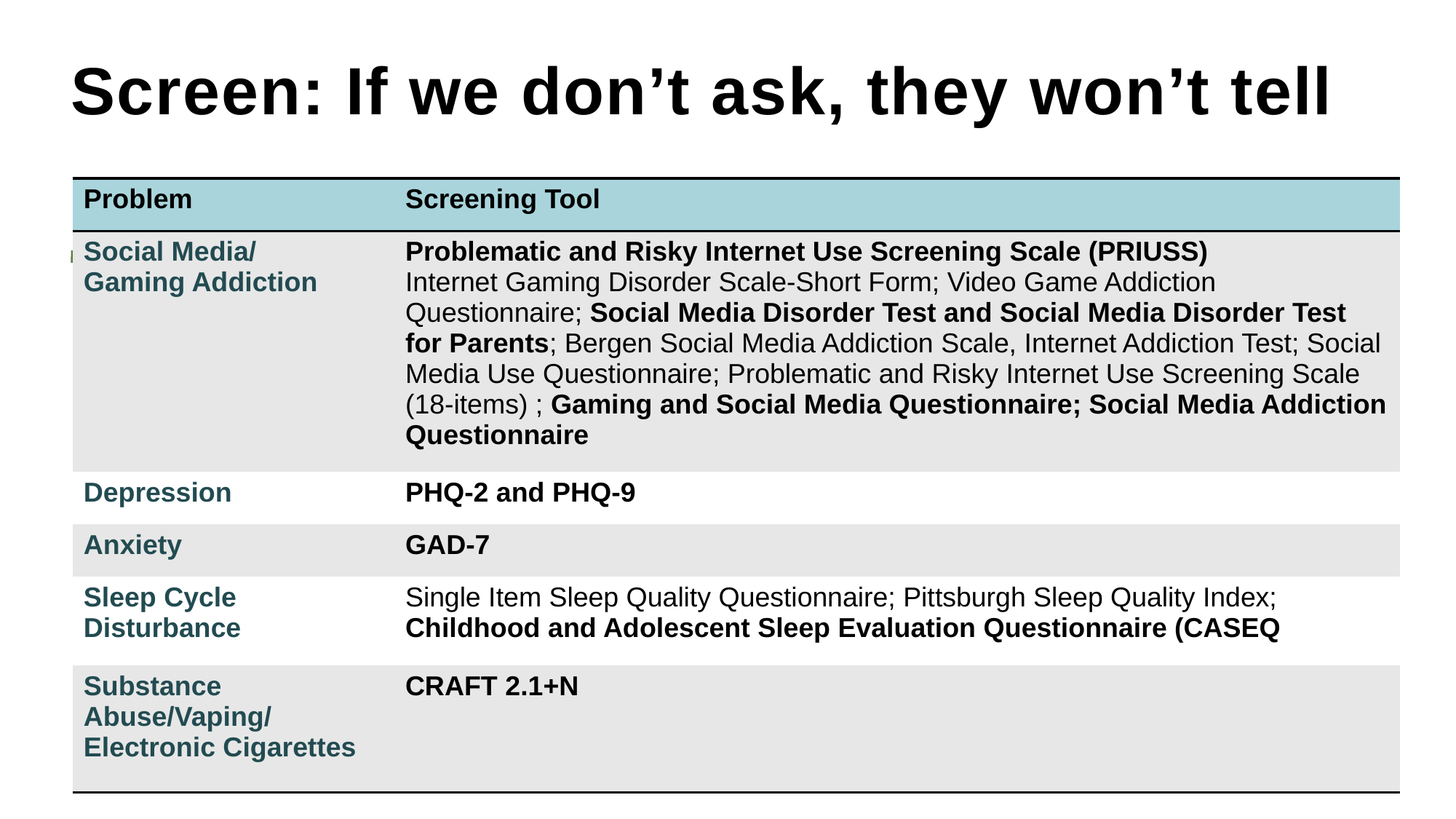

# Screen: If we don’t ask, they won’t tell
| Problem | Screening Tool |
| --- | --- |
| Social Media/ Gaming Addiction | Problematic and Risky Internet Use Screening Scale (PRIUSS) Internet Gaming Disorder Scale-Short Form; Video Game Addiction Questionnaire; Social Media Disorder Test and Social Media Disorder Test for Parents; Bergen Social Media Addiction Scale, Internet Addiction Test; Social Media Use Questionnaire; Problematic and Risky Internet Use Screening Scale (18-items) ; Gaming and Social Media Questionnaire; Social Media Addiction Questionnaire |
| Depression | PHQ-2 and PHQ-9 |
| Anxiety | GAD-7 |
| Sleep Cycle Disturbance | Single Item Sleep Quality Questionnaire; Pittsburgh Sleep Quality Index; Childhood and Adolescent Sleep Evaluation Questionnaire (CASEQ |
| Substance Abuse/Vaping/ Electronic Cigarettes | CRAFT 2.1+N |